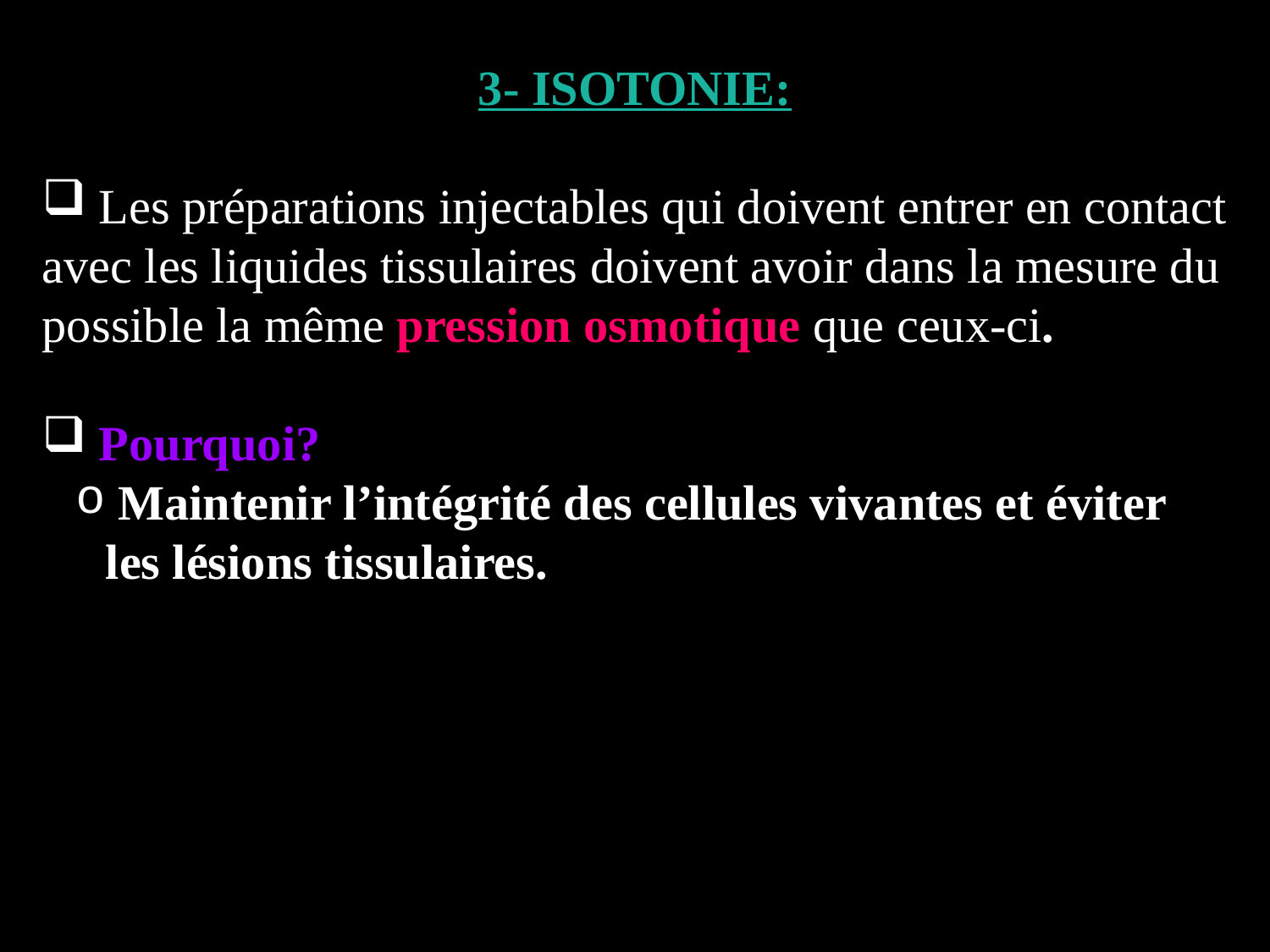

3- ISOTONIE:

 Les préparations injectables qui doivent entrer en contact avec les liquides tissulaires doivent avoir dans la mesure du possible la même pression osmotique que ceux-ci.

 Pourquoi?
 Maintenir l’intégrité des cellules vivantes et éviter les lésions tissulaires.